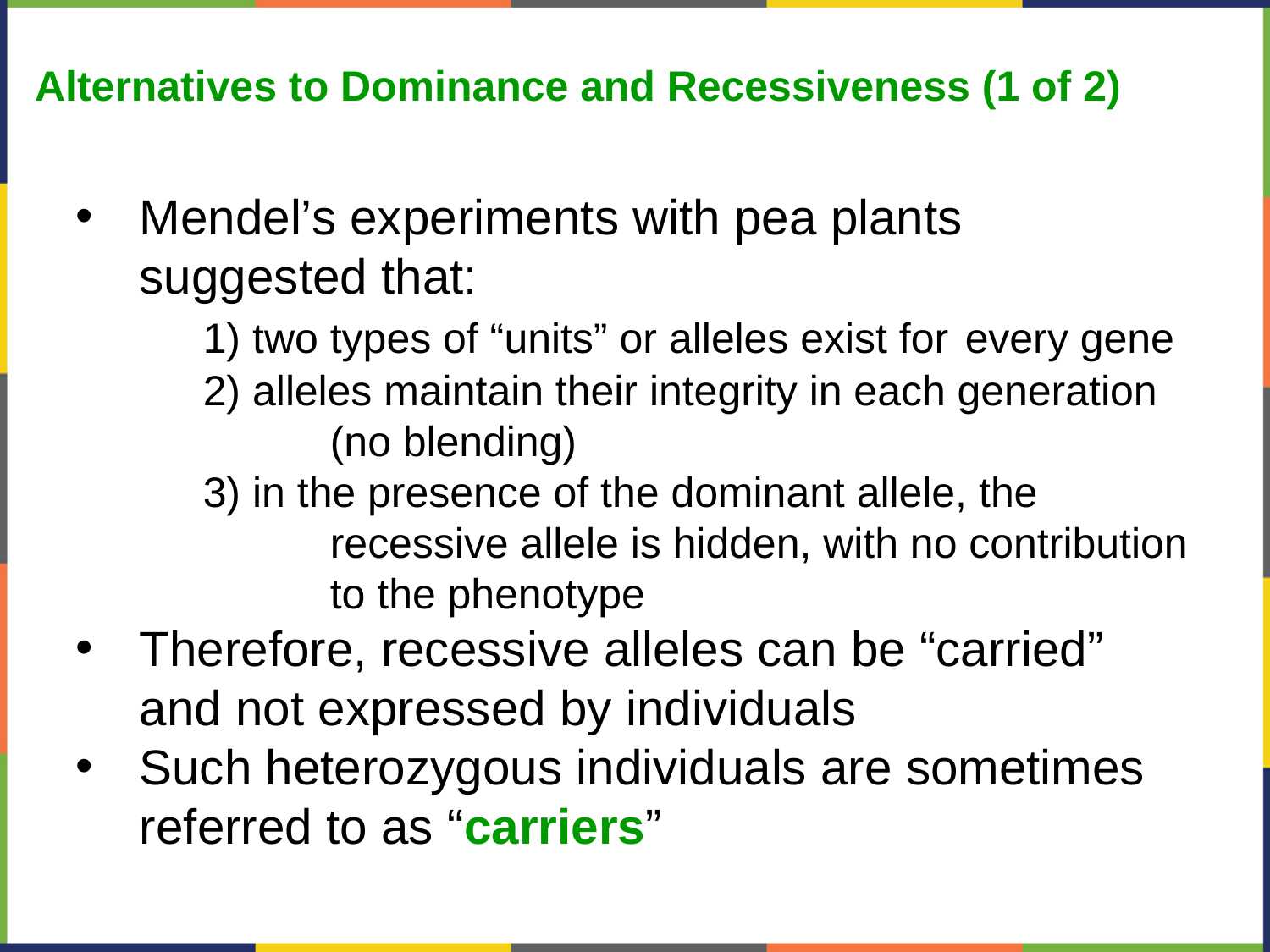

Alternatives to Dominance and Recessiveness (1 of 2)
Mendel’s experiments with pea plants suggested that:
	1) two types of “units” or alleles exist for 	every gene
	2) alleles maintain their integrity in each generation
		(no blending)
	3) in the presence of the dominant allele, the 			recessive allele is hidden, with no contribution 		to the phenotype
Therefore, recessive alleles can be “carried” and not expressed by individuals
Such heterozygous individuals are sometimes referred to as “carriers”